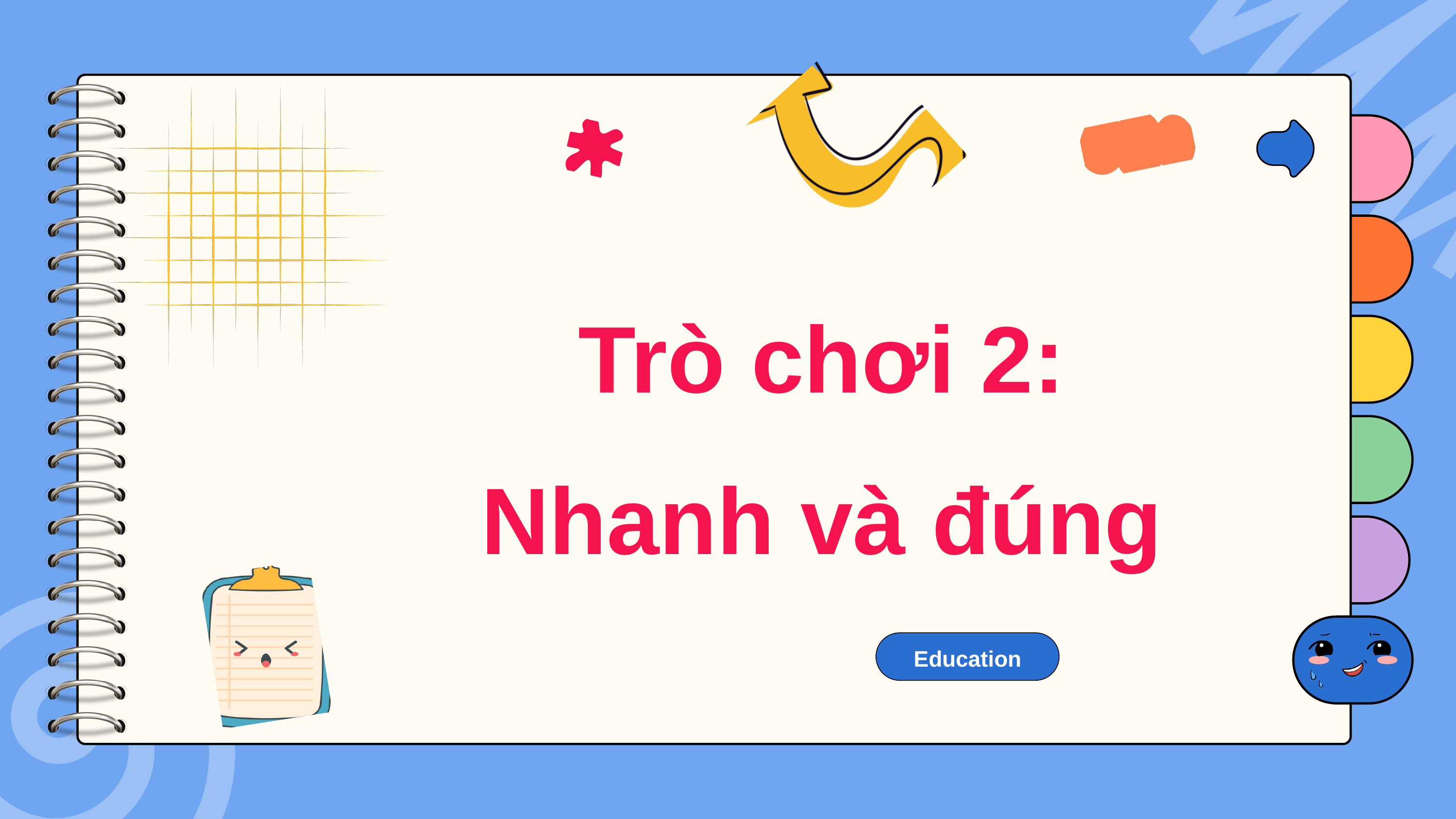

Trò chơi 2:
Nhanh và đúng

Education